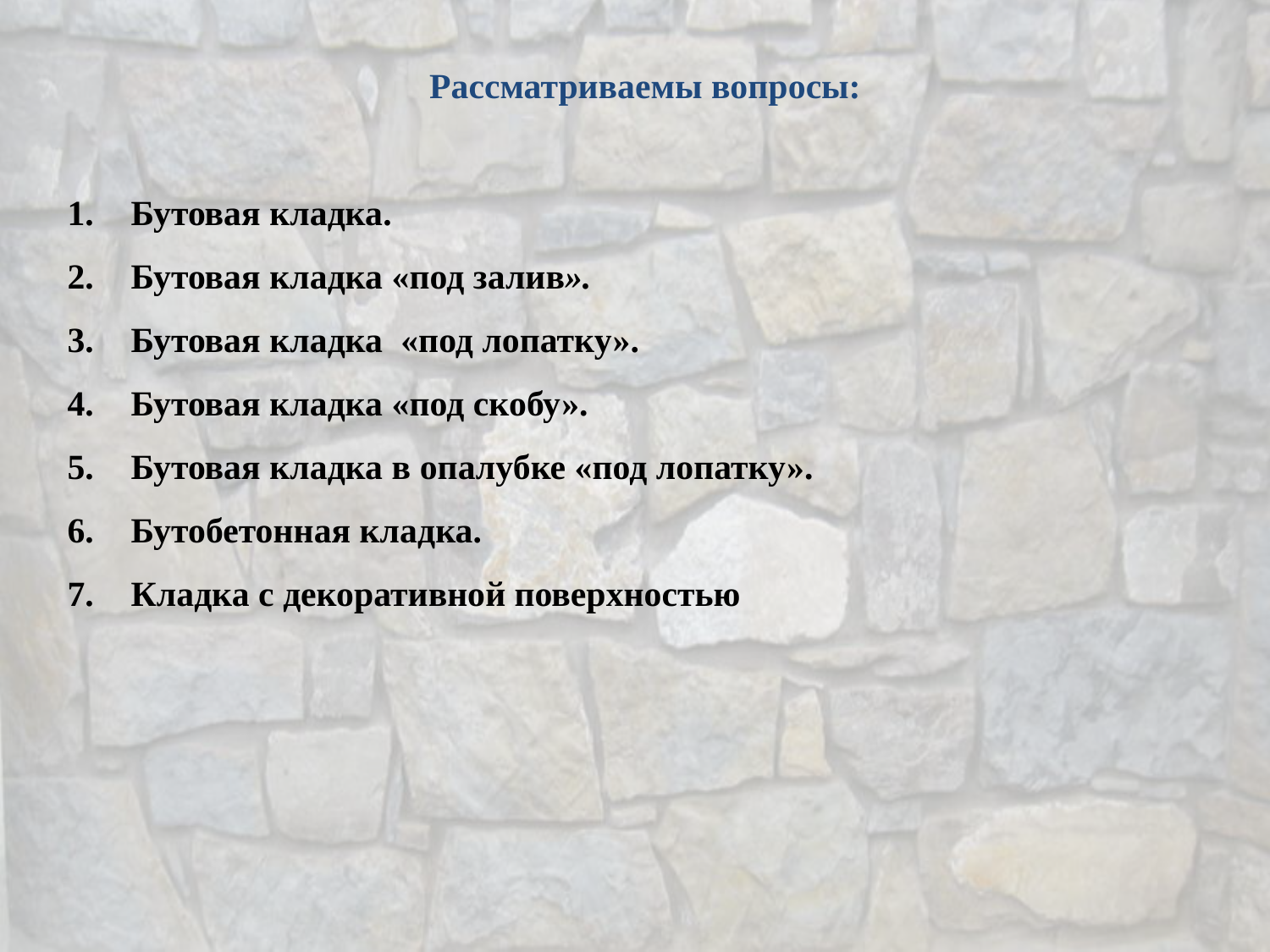

Рассматриваемы вопросы:

Бутовая кладка.
Бутовая кладка «под залив».
Бутовая кладка  «под лопатку».
Бутовая кладка «под скобу».
Бутовая кладка в опалубке «под лопатку».
Бутобетонная кладка.
Кладка с декоративной поверхностью